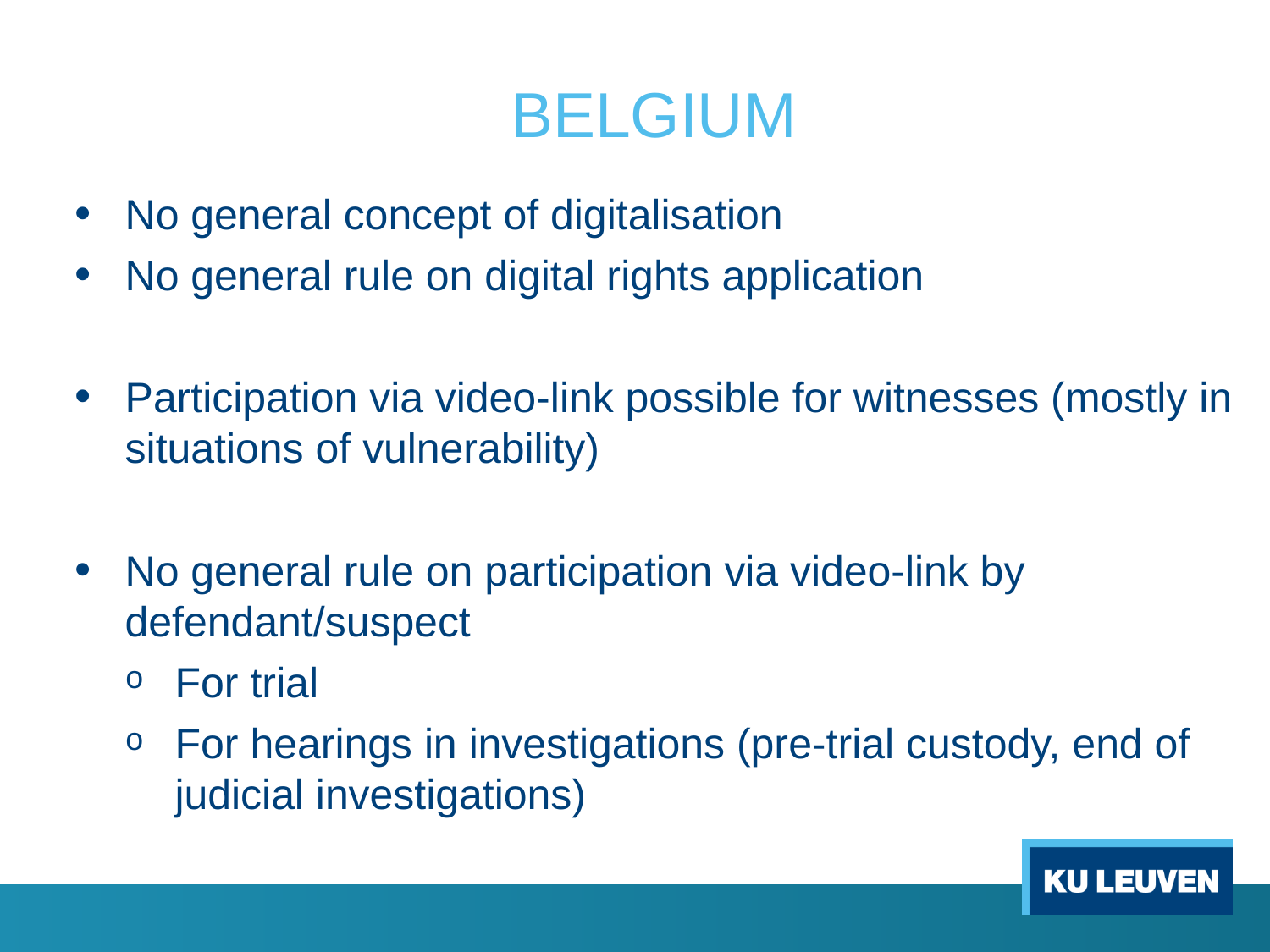

# BELGIUM
No general concept of digitalisation
No general rule on digital rights application

Participation via video-link possible for witnesses (mostly in situations of vulnerability)

No general rule on participation via video-link by defendant/suspect
For trial
For hearings in investigations (pre-trial custody, end of judicial investigations)